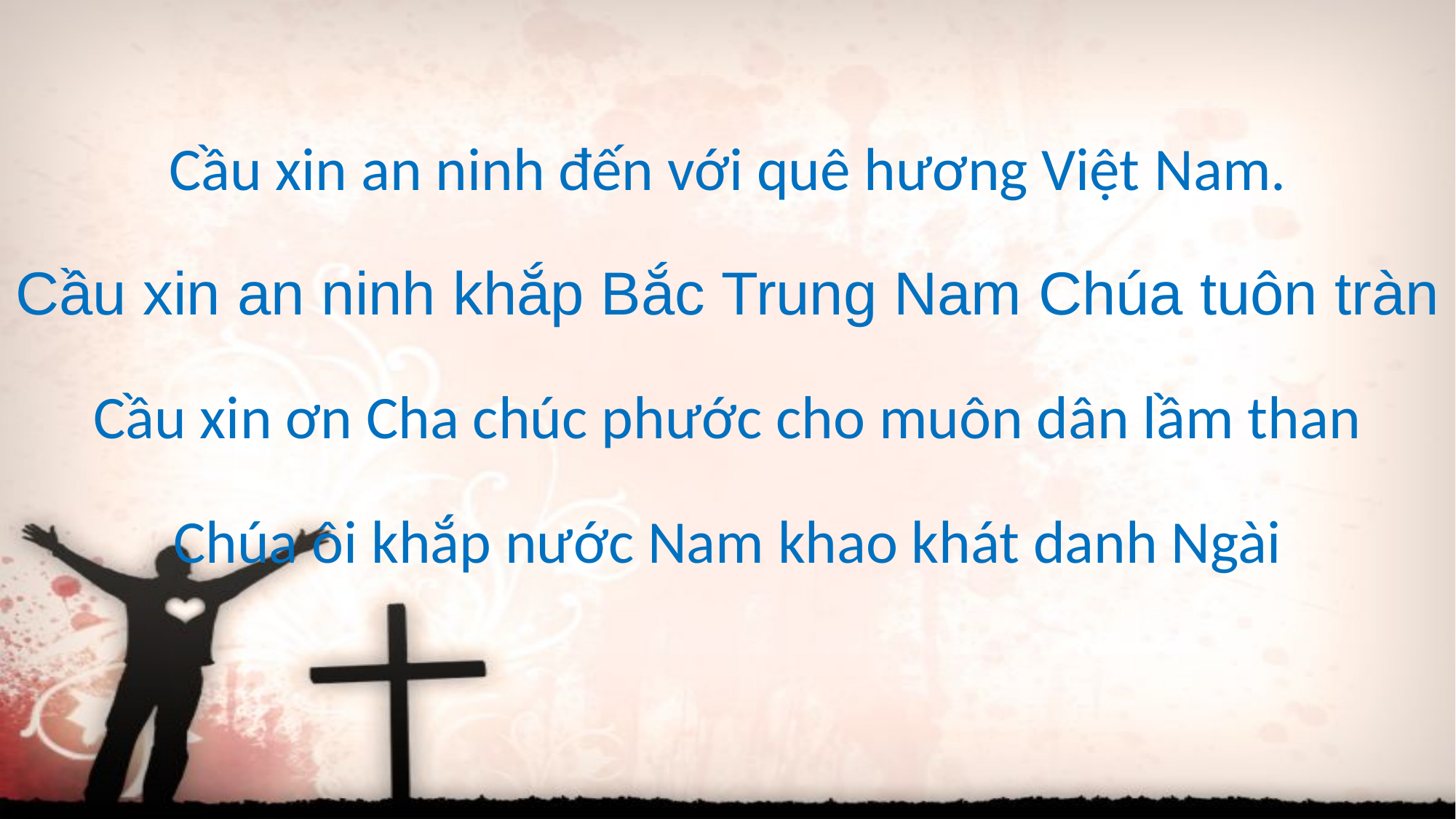

Cầu xin an ninh đến với quê hương Việt Nam.
Cầu xin an ninh khắp Bắc Trung Nam Chúa tuôn tràn
Cầu xin ơn Cha chúc phước cho muôn dân lầm than
Chúa ôi khắp nước Nam khao khát danh Ngài